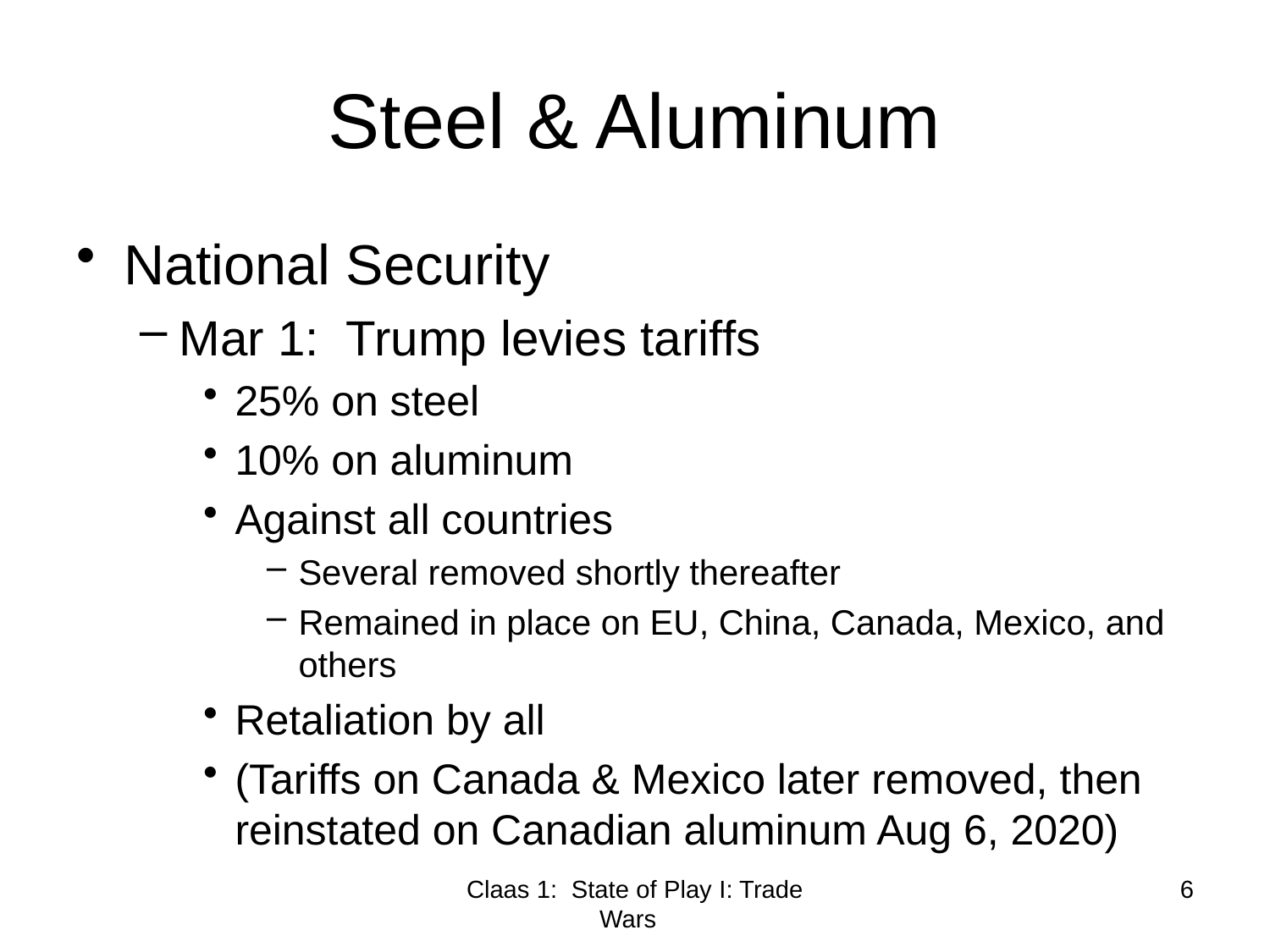

# Steel & Aluminum
National Security
Mar 1:  Trump levies tariffs
25% on steel
10% on aluminum
Against all countries
Several removed shortly thereafter
Remained in place on EU, China, Canada, Mexico, and others
Retaliation by all
(Tariffs on Canada & Mexico later removed, then reinstated on Canadian aluminum Aug 6, 2020)

Claas 1:  State of Play I: Trade Wars
6